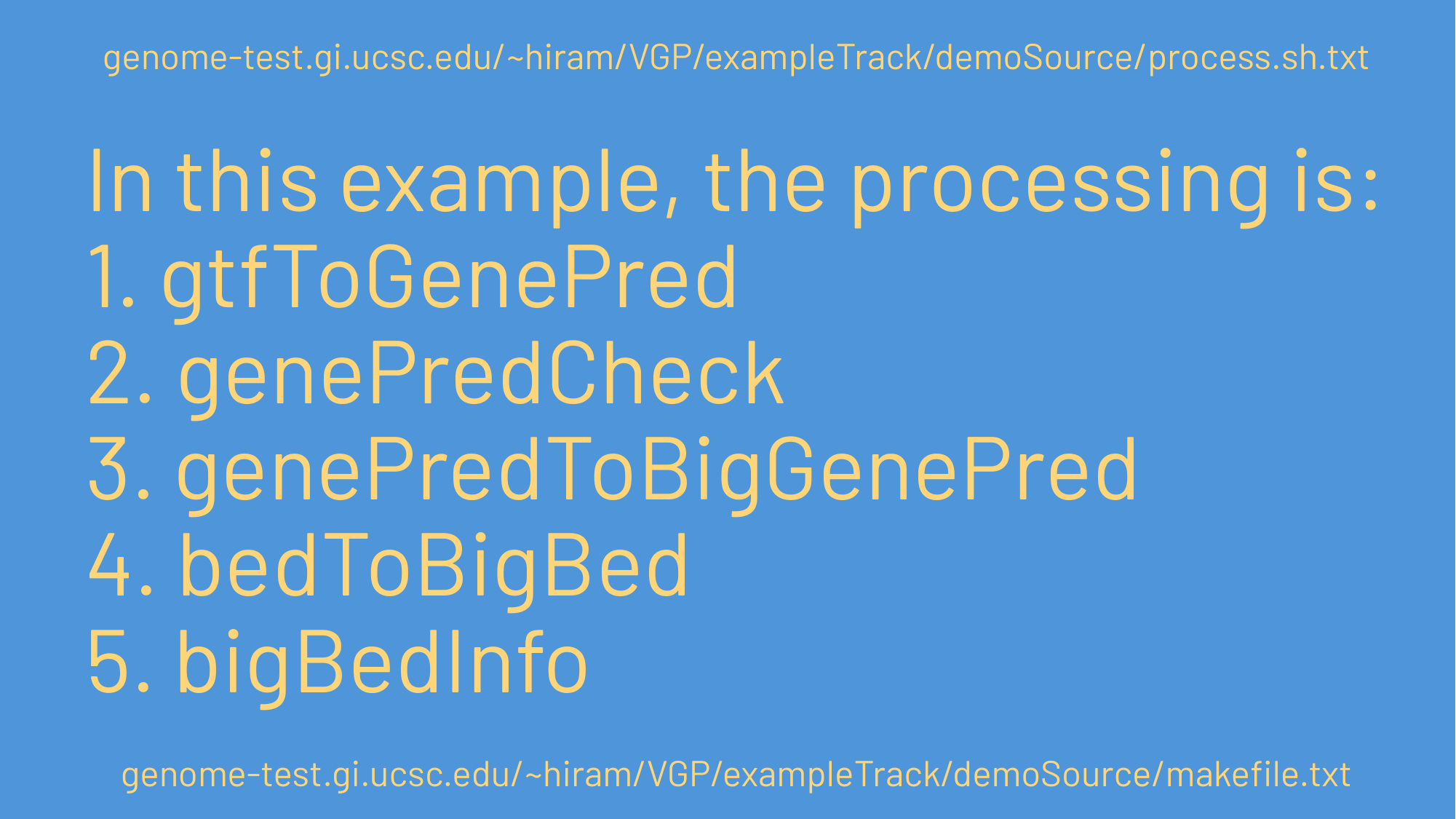

genome-test.gi.ucsc.edu/~hiram/VGP/exampleTrack/demoSource/process.sh.txt
# In this example, the processing is: 1. gtfToGenePred 2. genePredCheck 3. genePredToBigGenePred 4. bedToBigBed 5. bigBedInfo
genome-test.gi.ucsc.edu/~hiram/VGP/exampleTrack/demoSource/makefile.txt